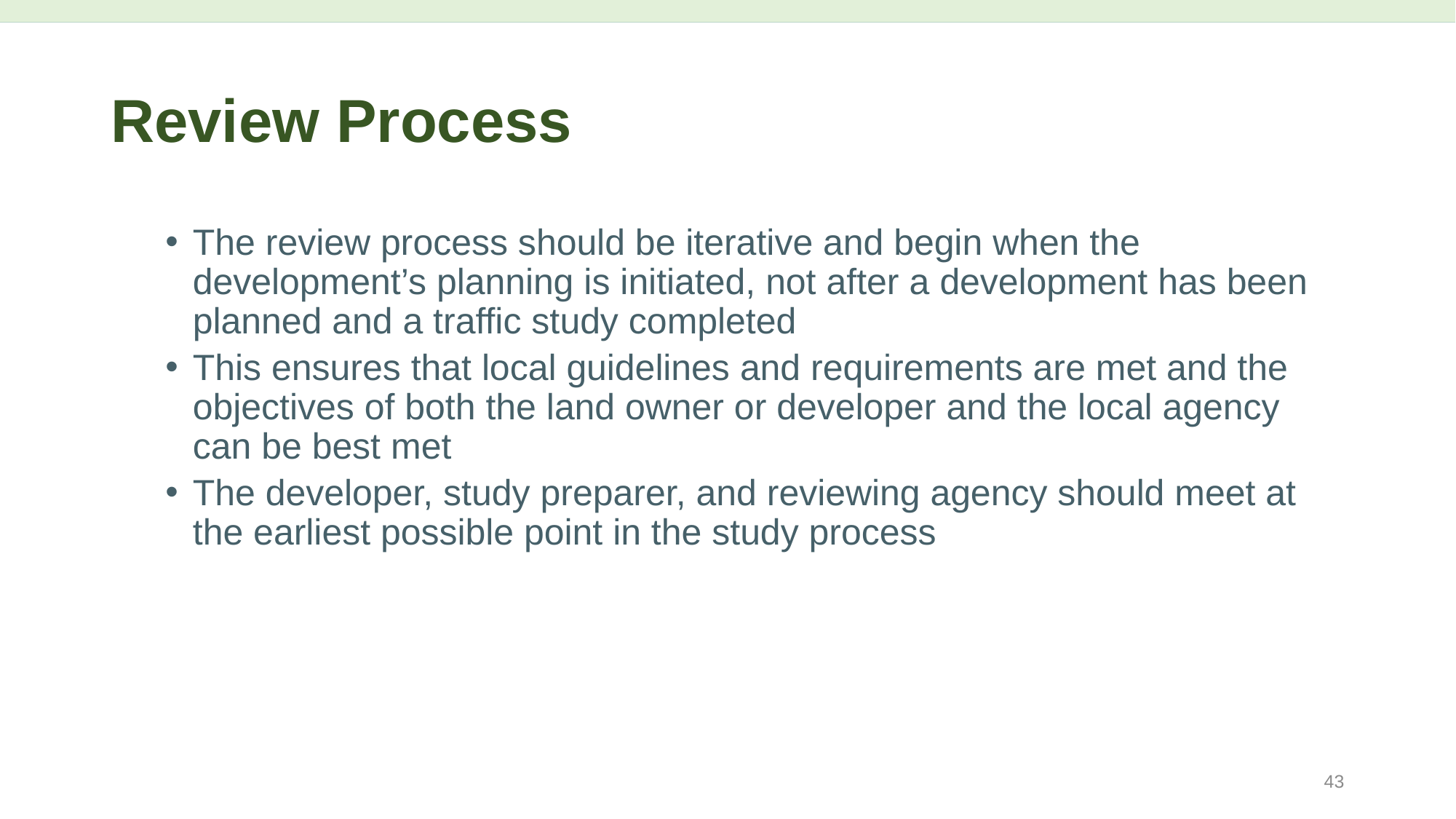

# Review Process
The review process should be iterative and begin when the development’s planning is initiated, not after a development has been planned and a traffic study completed
This ensures that local guidelines and requirements are met and the objectives of both the land owner or developer and the local agency can be best met
The developer, study preparer, and reviewing agency should meet at the earliest possible point in the study process
43